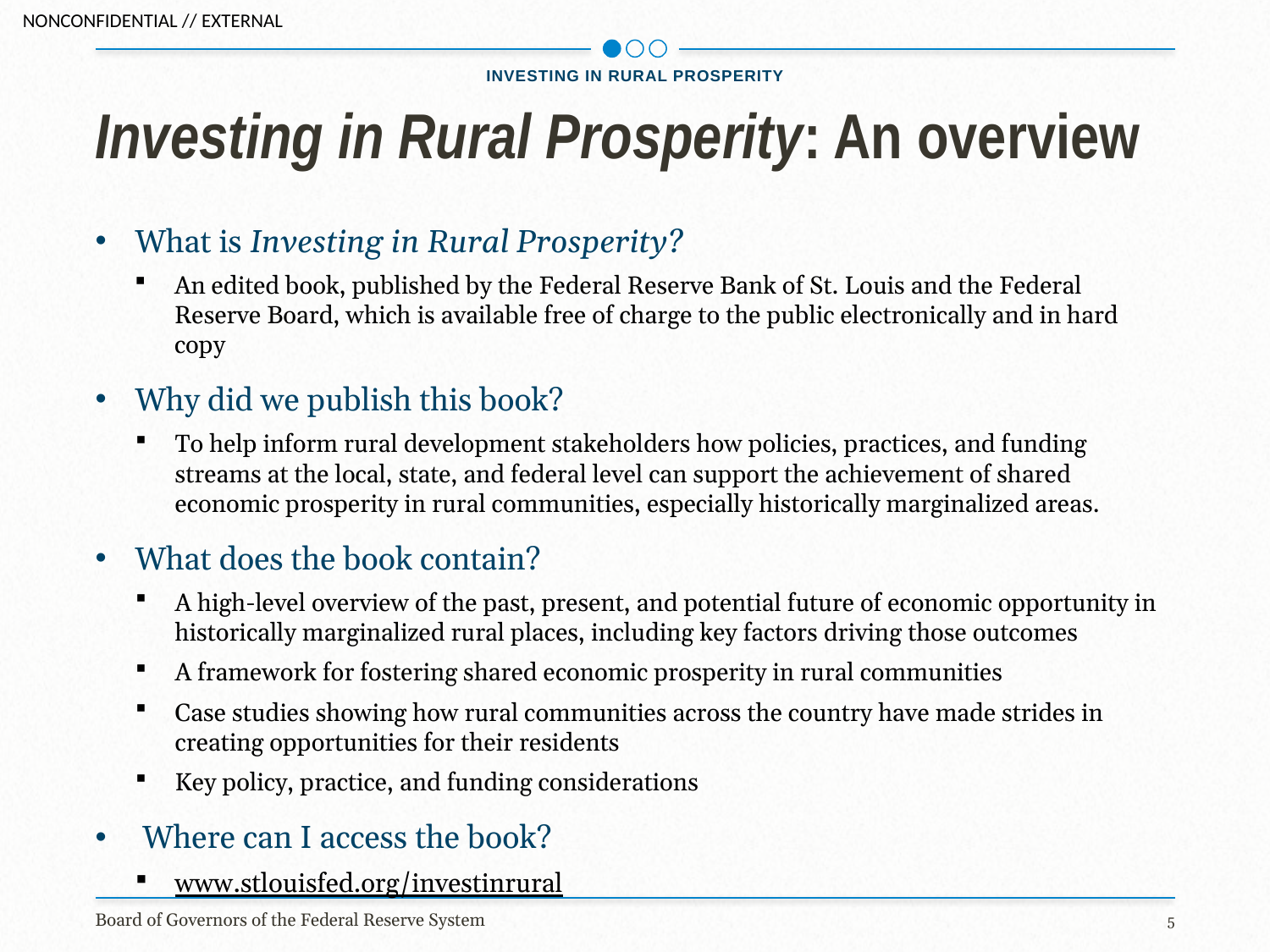

Investing in rural prosperity
# Investing in Rural Prosperity: An overview
What is Investing in Rural Prosperity?
An edited book, published by the Federal Reserve Bank of St. Louis and the Federal Reserve Board, which is available free of charge to the public electronically and in hard copy
Why did we publish this book?
To help inform rural development stakeholders how policies, practices, and funding streams at the local, state, and federal level can support the achievement of shared economic prosperity in rural communities, especially historically marginalized areas.
What does the book contain?
A high-level overview of the past, present, and potential future of economic opportunity in historically marginalized rural places, including key factors driving those outcomes
A framework for fostering shared economic prosperity in rural communities
Case studies showing how rural communities across the country have made strides in creating opportunities for their residents
Key policy, practice, and funding considerations
Where can I access the book?
www.stlouisfed.org/investinrural